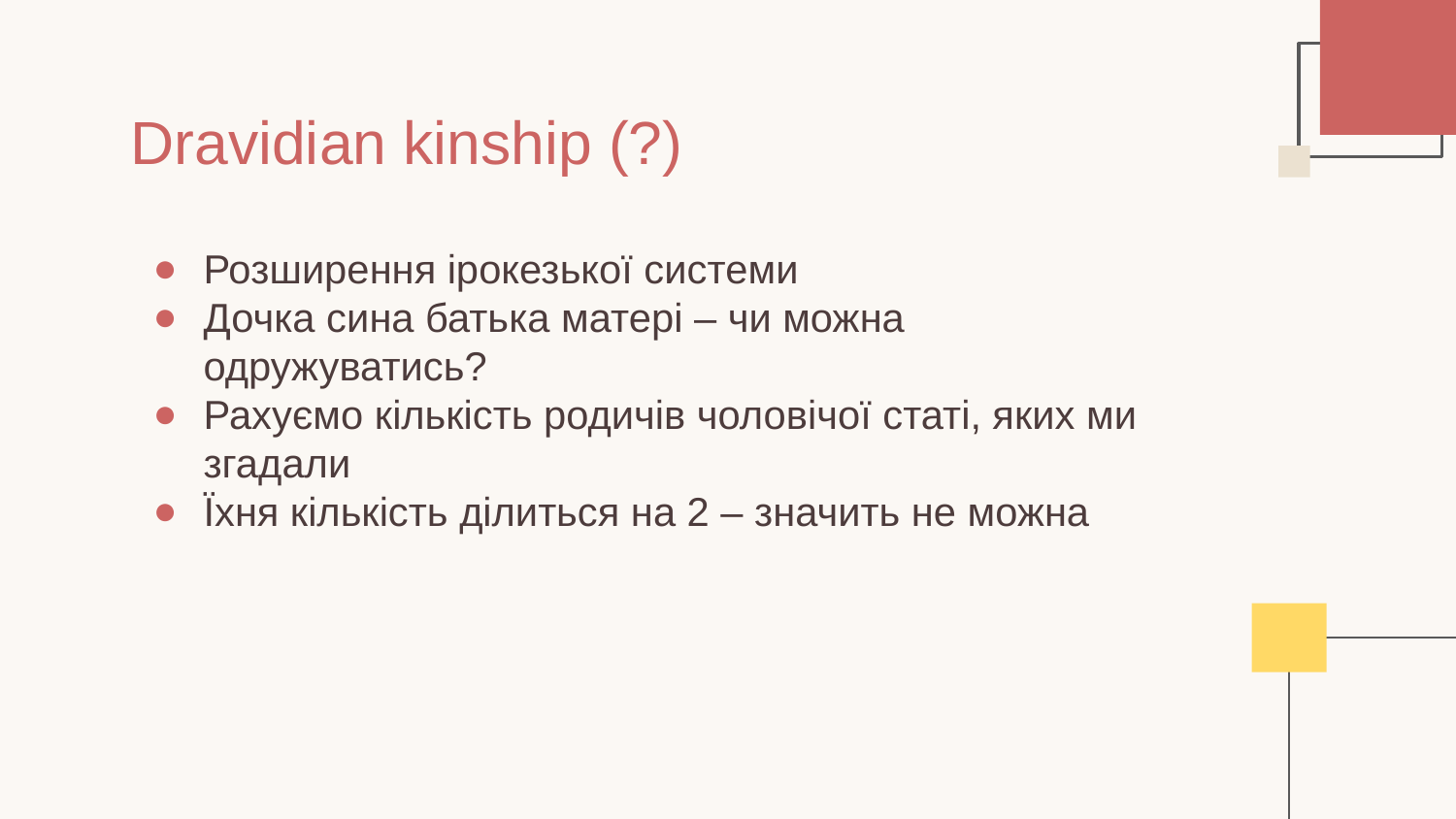

# Dravidian kinship (?)
Розширення ірокезької системи
Дочка сина батька матері – чи можна одружуватись?
Рахуємо кількість родичів чоловічої статі, яких ми згадали
Їхня кількість ділиться на 2 – значить не можна